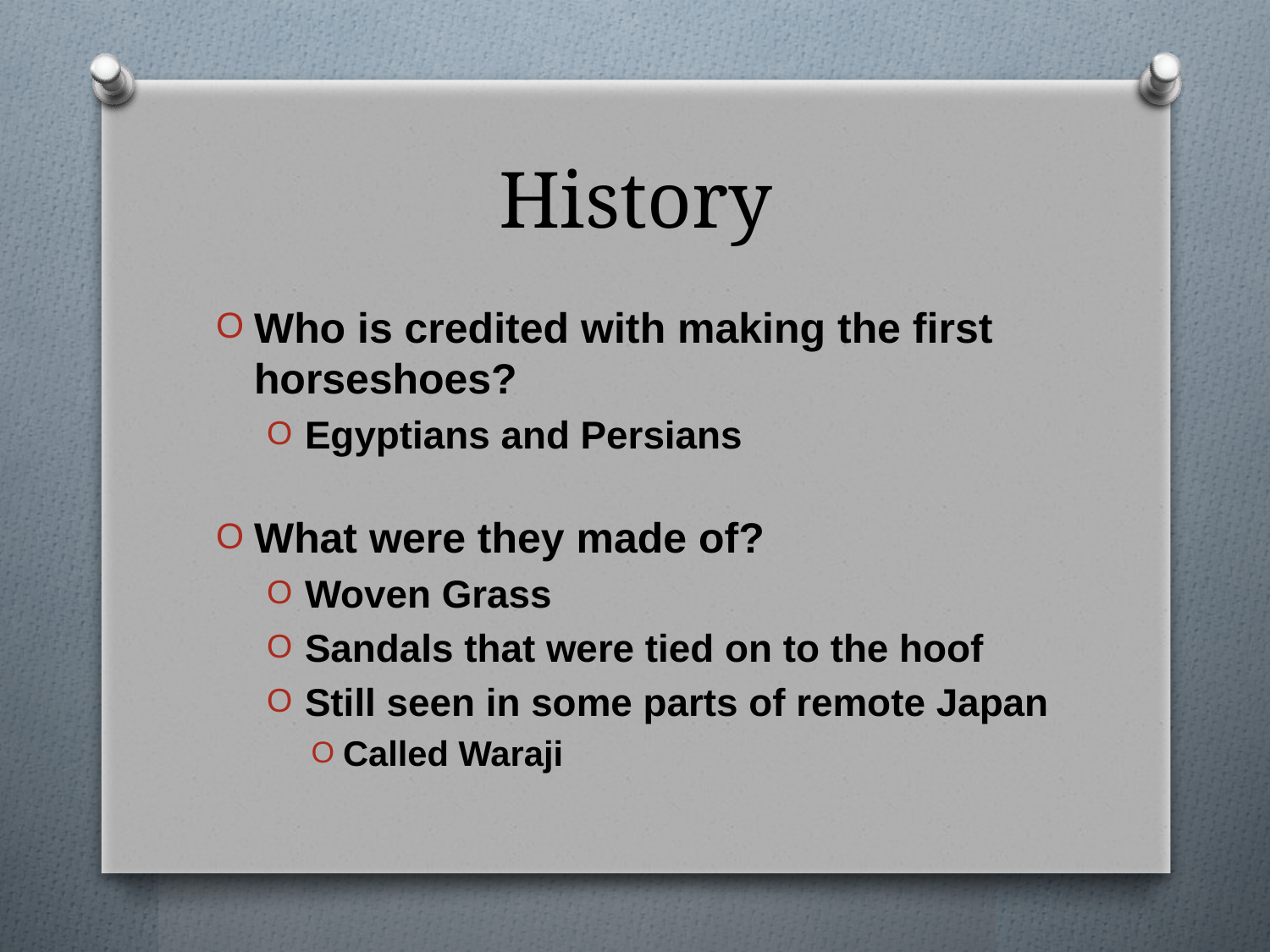

# History
Who is credited with making the first horseshoes?
Egyptians and Persians

What were they made of?
Woven Grass
Sandals that were tied on to the hoof
Still seen in some parts of remote Japan
Called Waraji